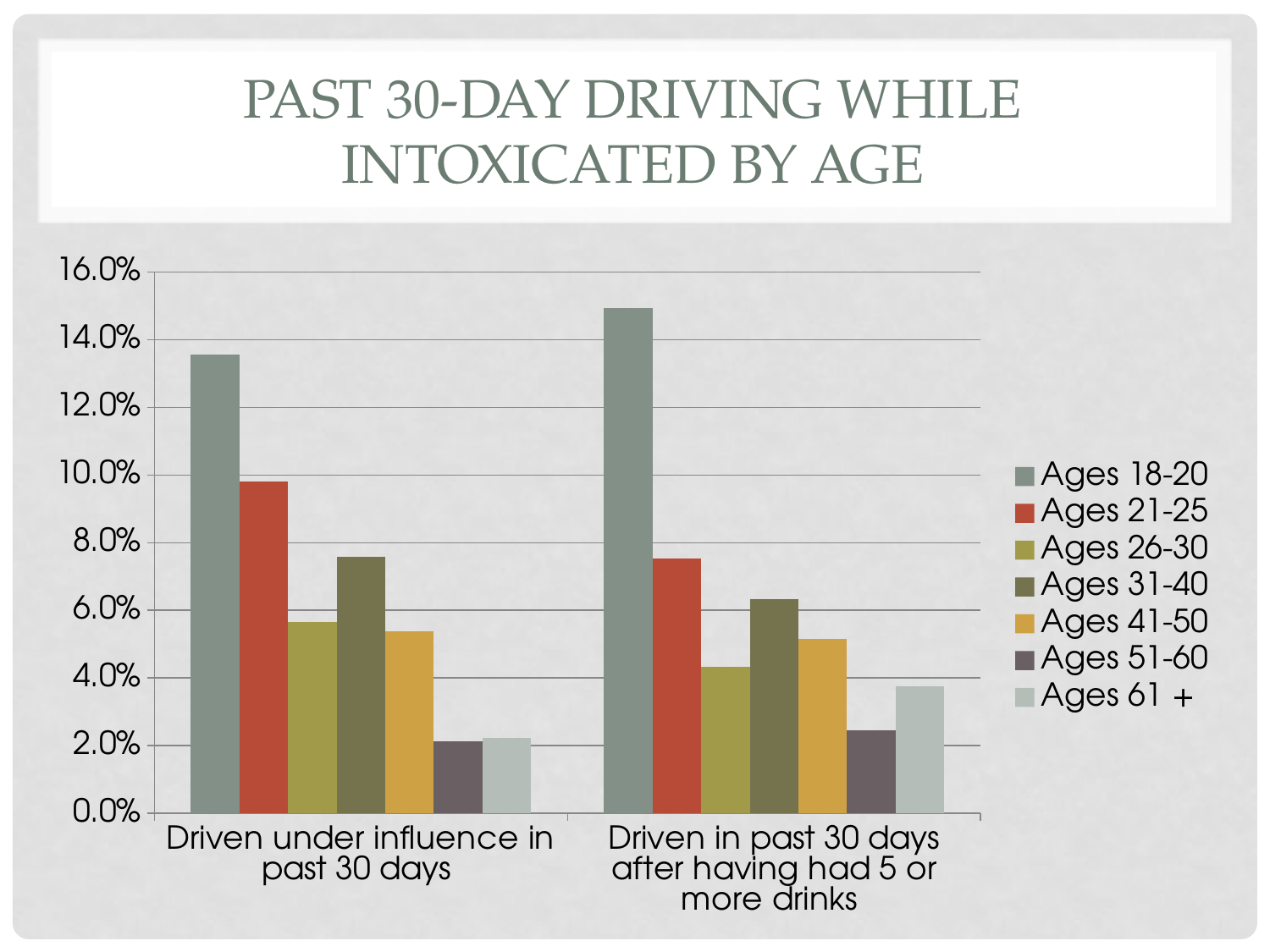

# Past 30-day driving while intoxicated by age

### Chart

| Category | Ages 18-20  | Ages 21-25 | Ages 26-30 | Ages 31-40 | Ages 41-50  | Ages 51-60 | Ages 61 + |
|---|---|---|---|---|---|---|---|
| Driven under influence in past 30 days  | 0.1357 | 0.098 | 0.0565 | 0.0758 | 0.0539 | 0.0213 | 0.0223 |
| Driven in past 30 days after having had 5 or more drinks  | 0.1493 | 0.0754 | 0.0433 | 0.0632 | 0.0516 | 0.0245 | 0.0374 |